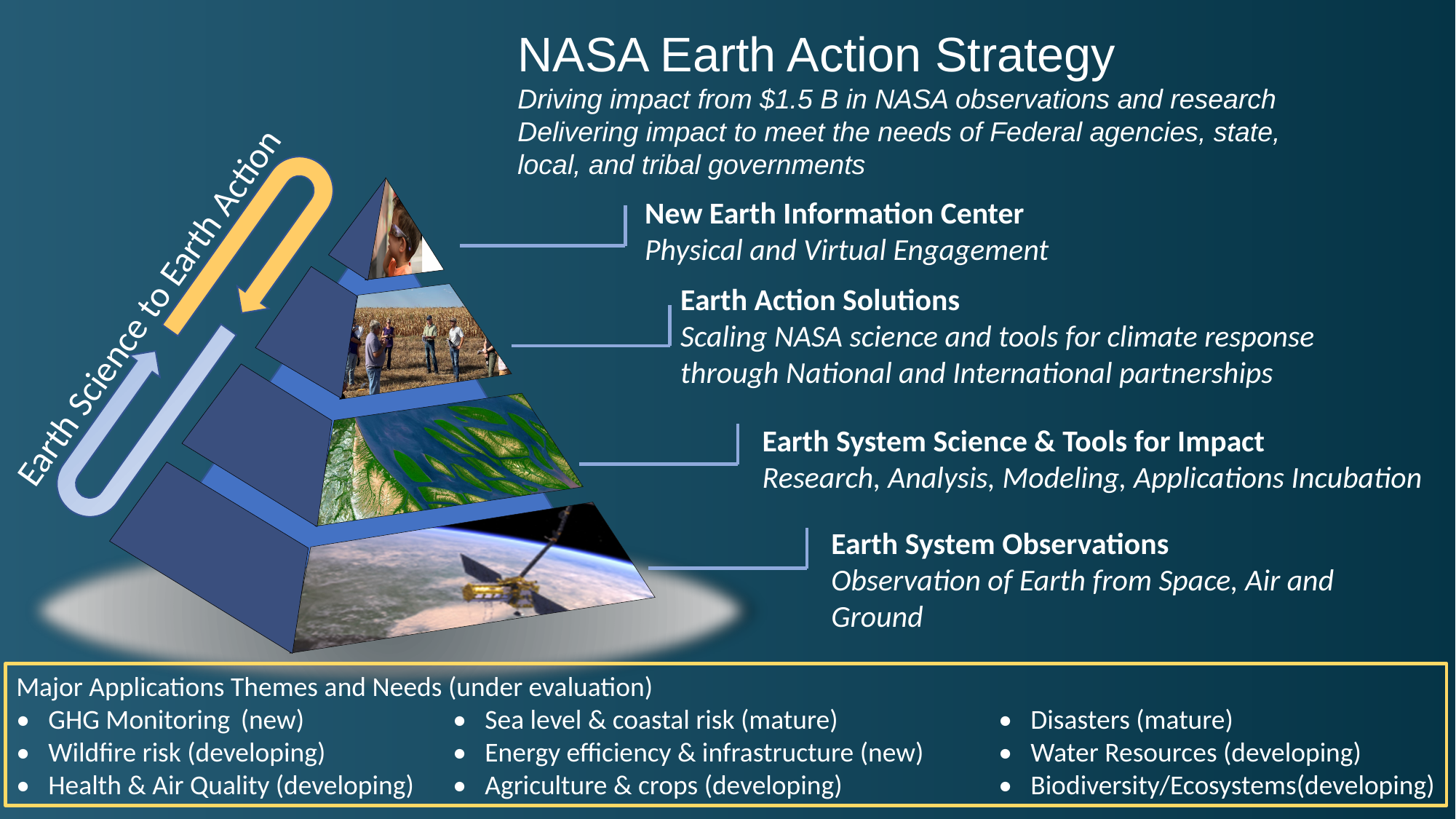

NASA Earth Action Strategy
Driving impact from $1.5 B in NASA observations and research Delivering impact to meet the needs of Federal agencies, state, local, and tribal governments

New Earth Information Center Physical and Virtual Engagement
Earth Science to Earth Action
Earth Action Solutions
Scaling NASA science and tools for climate response through National and International partnerships
Earth System Science & Tools for Impact
Research, Analysis, Modeling, Applications Incubation
Earth System Observations
Observation of Earth from Space, Air and Ground

Major Applications Themes and Needs (under evaluation)
•   GHG Monitoring	 (new)		•   Sea level & coastal risk (mature)		•   Disasters (mature)
•   Wildfire risk (developing)		•   Energy efficiency & infrastructure (new)	•   Water Resources (developing)
•   Health & Air Quality (developing)	•   Agriculture & crops (developing)		•   Biodiversity/Ecosystems(developing)